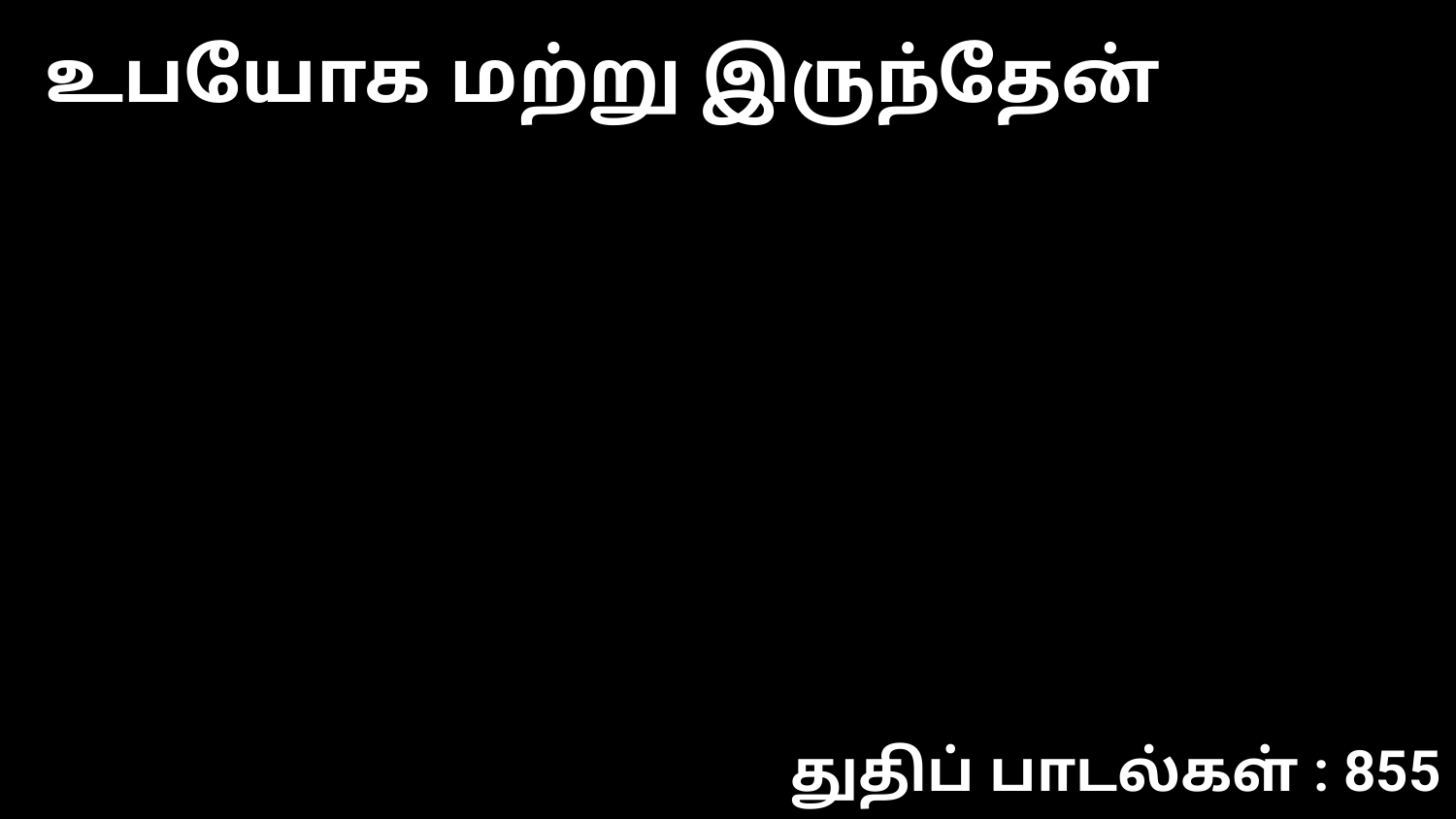

உபயோக மற்று இருந்தேன்
துதிப் பாடல்கள் : 855